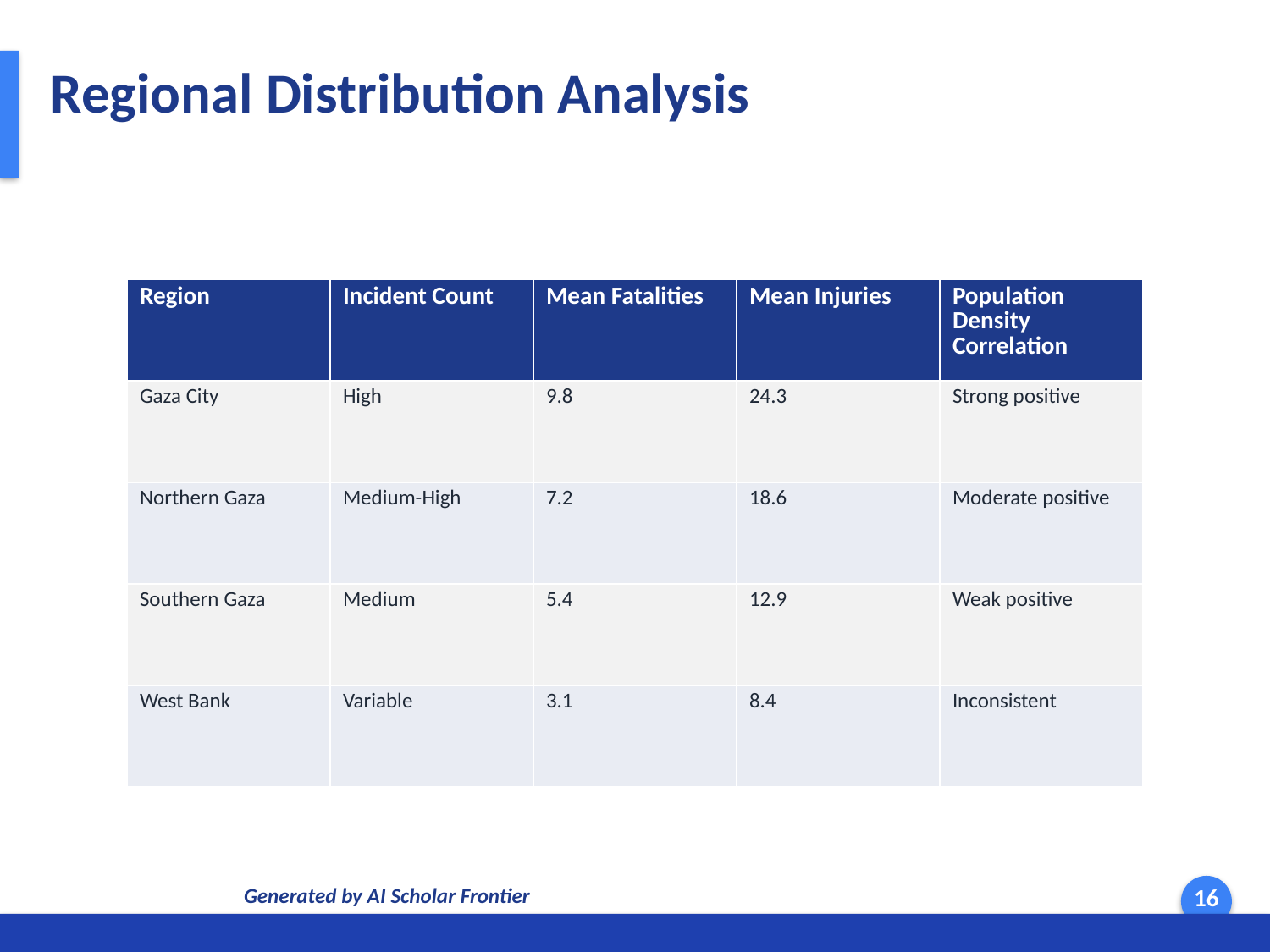

Regional Distribution Analysis
| Region | Incident Count | Mean Fatalities | Mean Injuries | Population Density Correlation |
| --- | --- | --- | --- | --- |
| Gaza City | High | 9.8 | 24.3 | Strong positive |
| Northern Gaza | Medium-High | 7.2 | 18.6 | Moderate positive |
| Southern Gaza | Medium | 5.4 | 12.9 | Weak positive |
| West Bank | Variable | 3.1 | 8.4 | Inconsistent |
Generated by AI Scholar Frontier

16